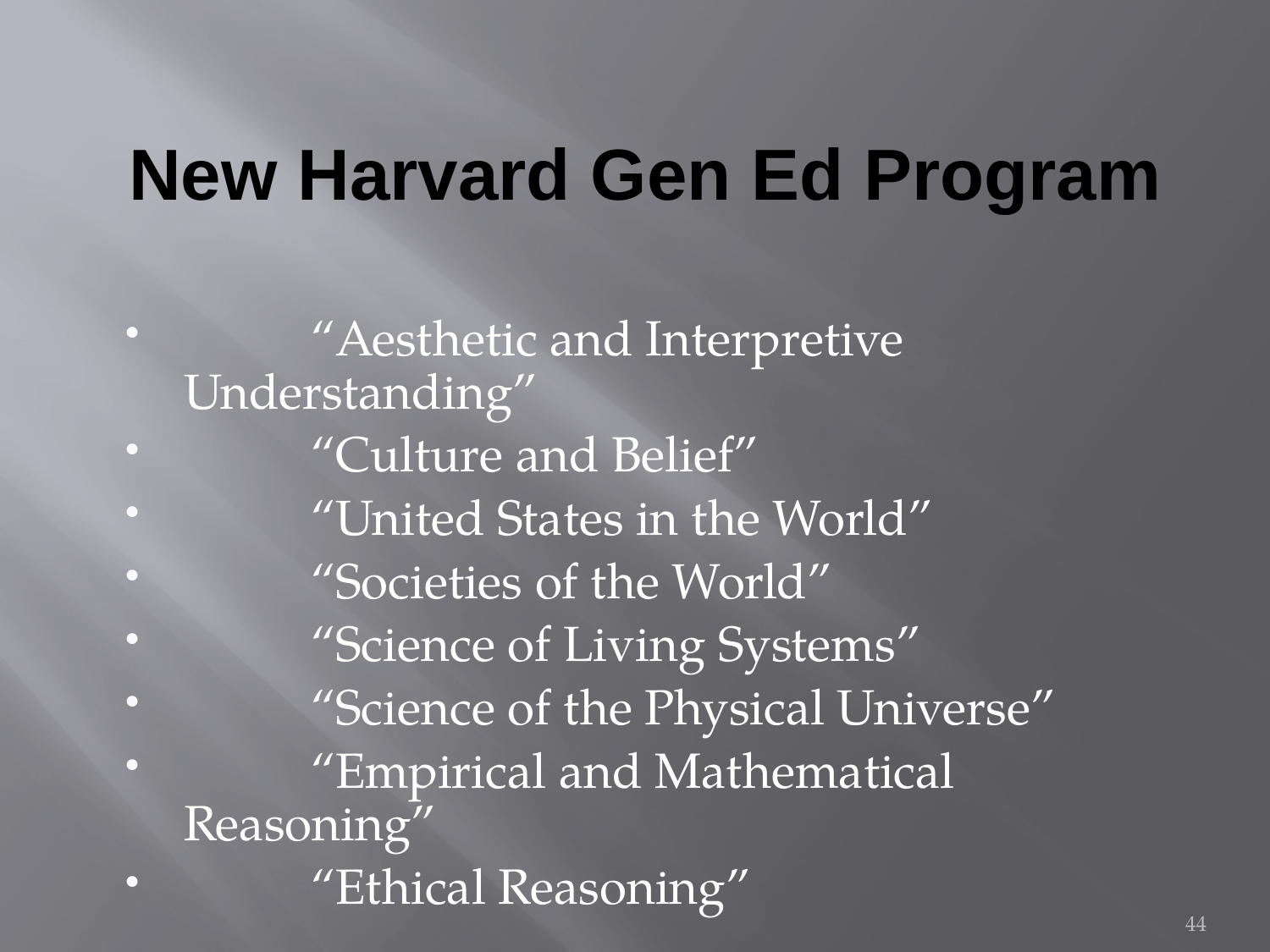

# New Harvard Gen Ed Program
	“Aesthetic and Interpretive Understanding”
	“Culture and Belief”
	“United States in the World”
	“Societies of the World”
	“Science of Living Systems”
	“Science of the Physical Universe”
	“Empirical and Mathematical Reasoning”
	“Ethical Reasoning”

44